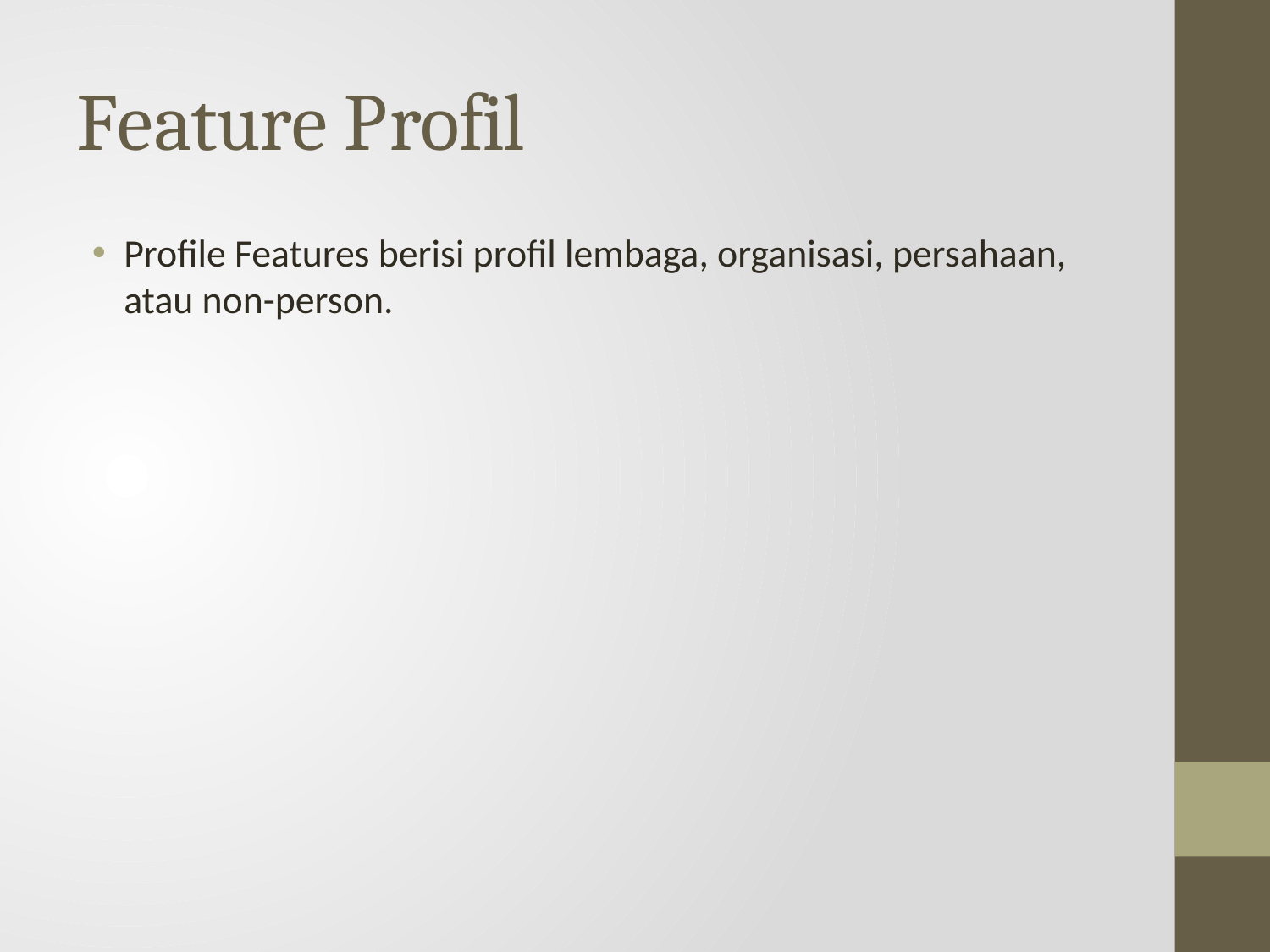

# Feature Profil
Profile Features berisi profil lembaga, organisasi, persahaan, atau non-person.